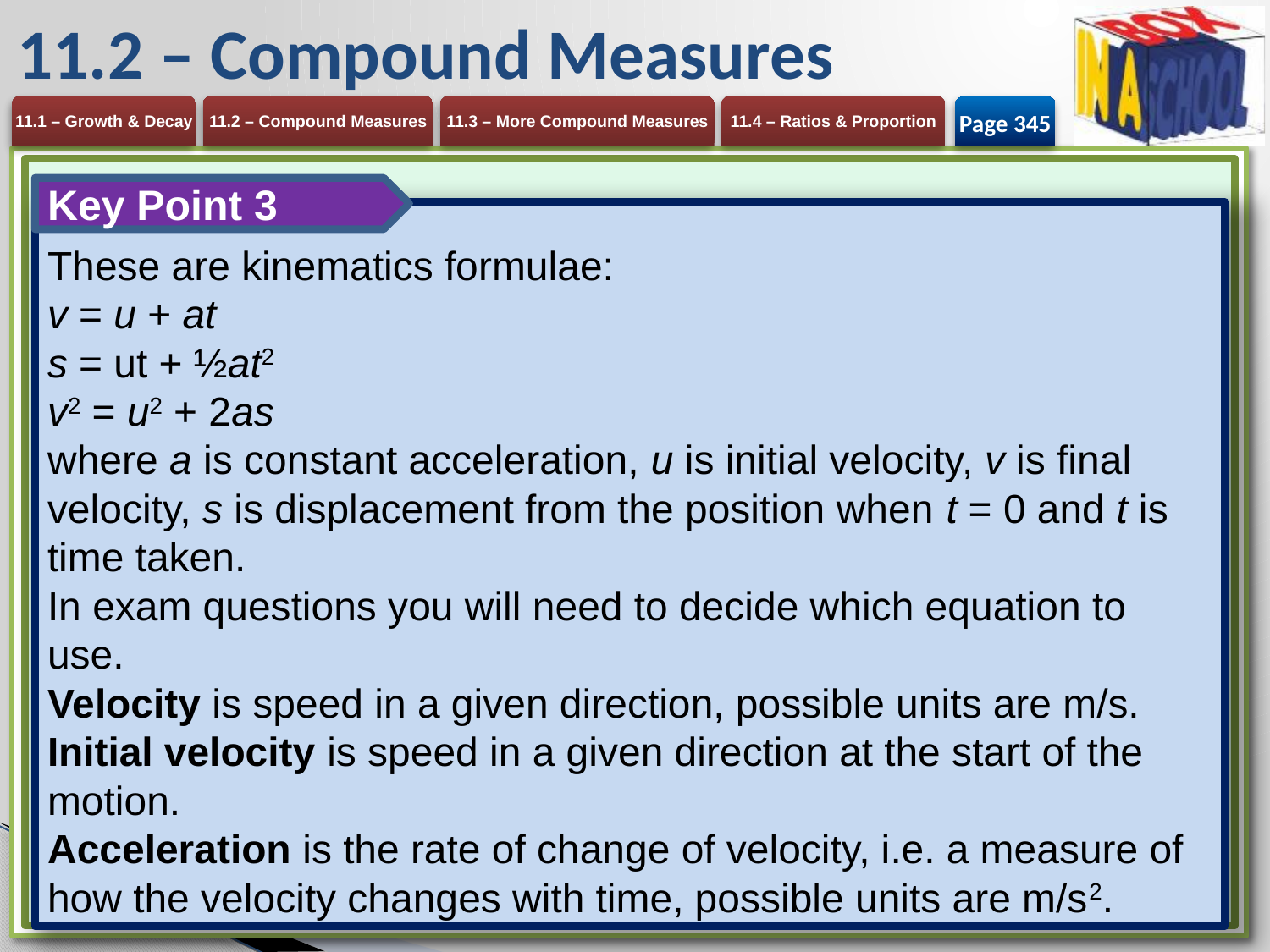

# 11.2 – Compound Measures
Page 345
Key Point 3
These are kinematics formulae:
v = u + at
s = ut + ½at2
v2 = u2 + 2as
where a is constant acceleration, u is initial velocity, v is final velocity, s is displacement from the position when t = 0 and t is time taken.
In exam questions you will need to decide which equation to use.
Velocity is speed in a given direction, possible units are m/s.
Initial velocity is speed in a given direction at the start of the motion.
Acceleration is the rate of change of velocity, i.e. a measure of how the velocity changes with time, possible units are m/s2.